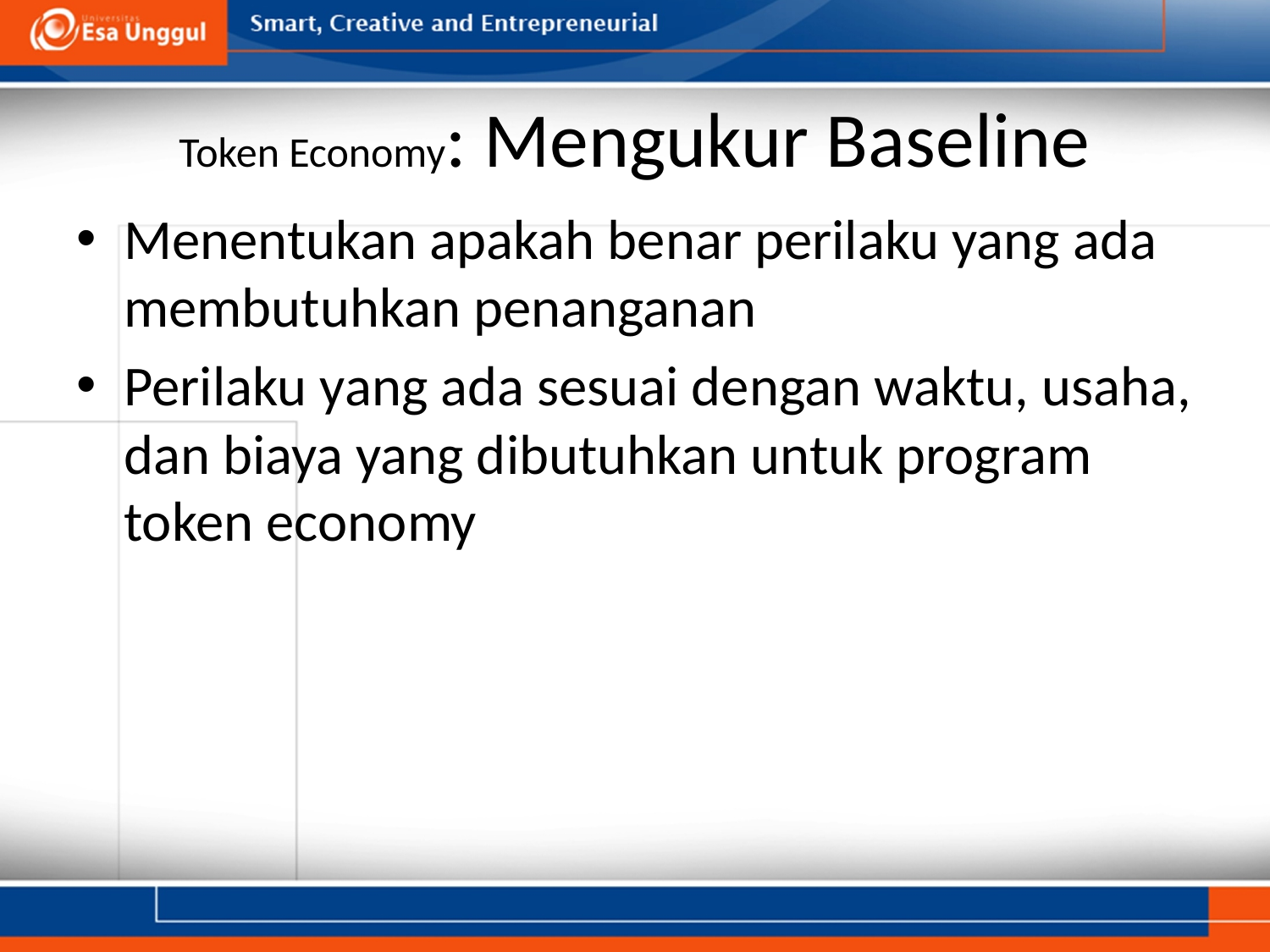

# Token Economy: Mengukur Baseline
Menentukan apakah benar perilaku yang ada membutuhkan penanganan
Perilaku yang ada sesuai dengan waktu, usaha, dan biaya yang dibutuhkan untuk program token economy